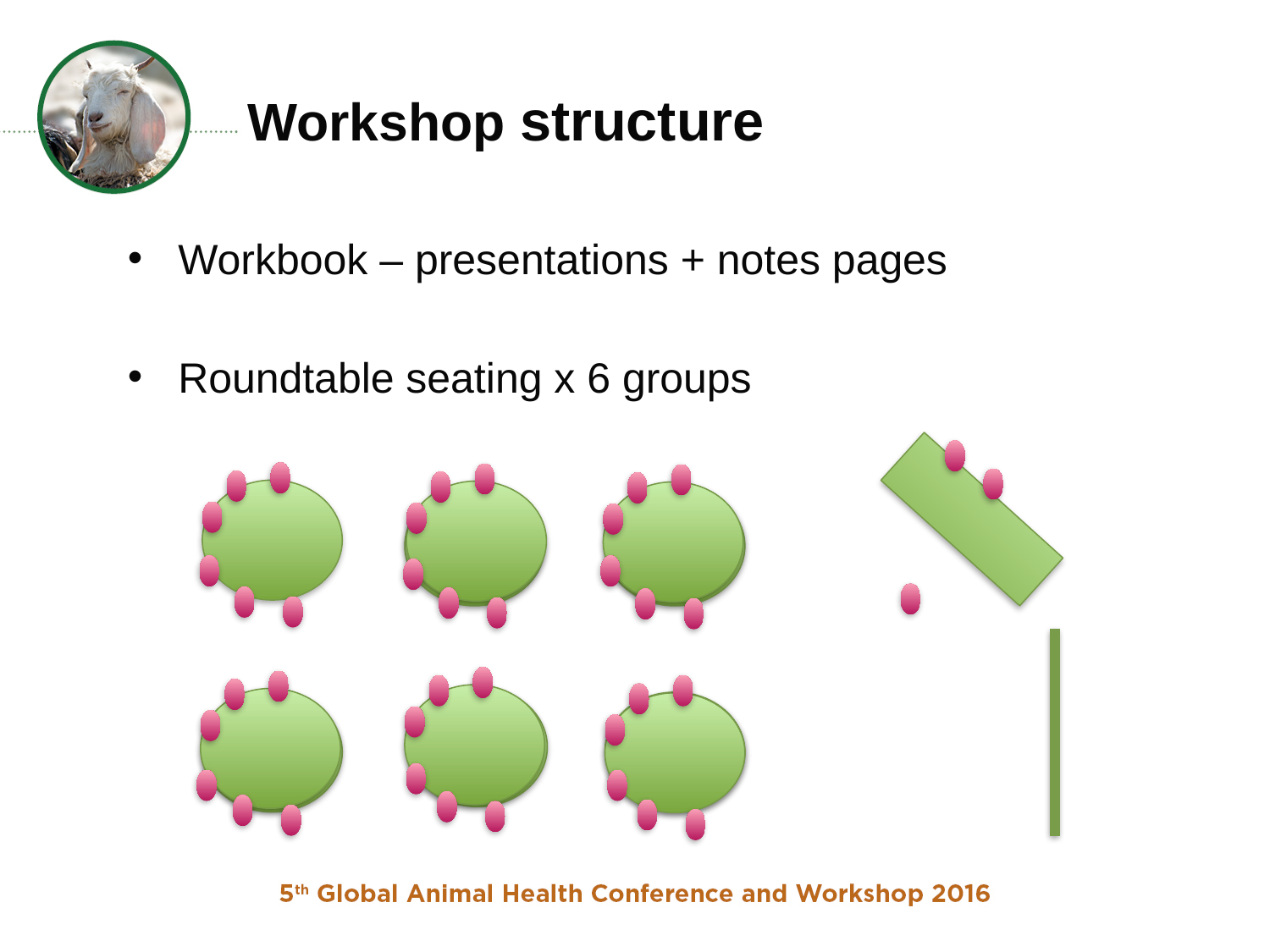

# Workshop structure
Workbook – presentations + notes pages

Roundtable seating x 6 groups